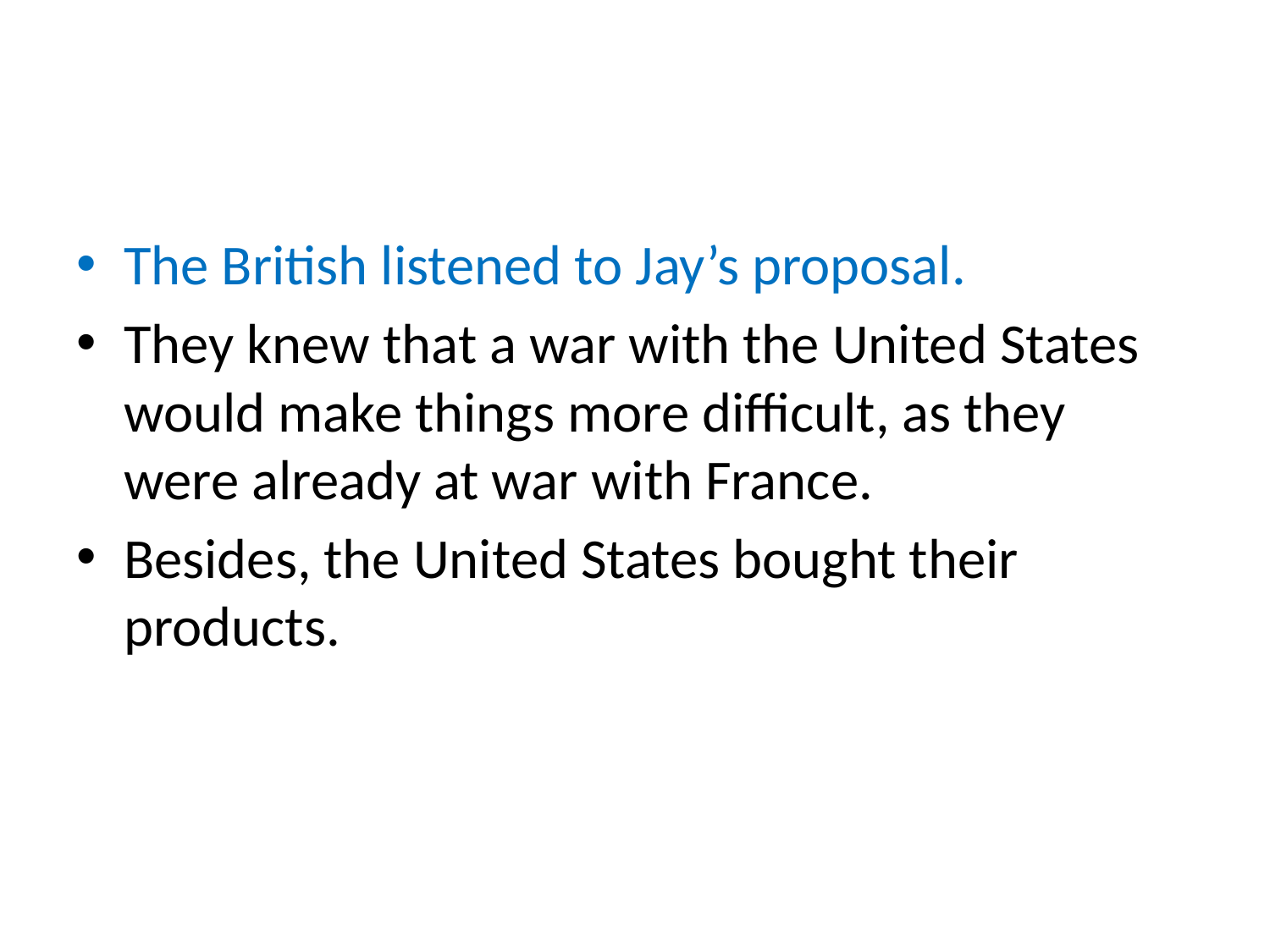

#
The British listened to Jay’s proposal.
They knew that a war with the United States would make things more difficult, as they were already at war with France.
Besides, the United States bought their products.